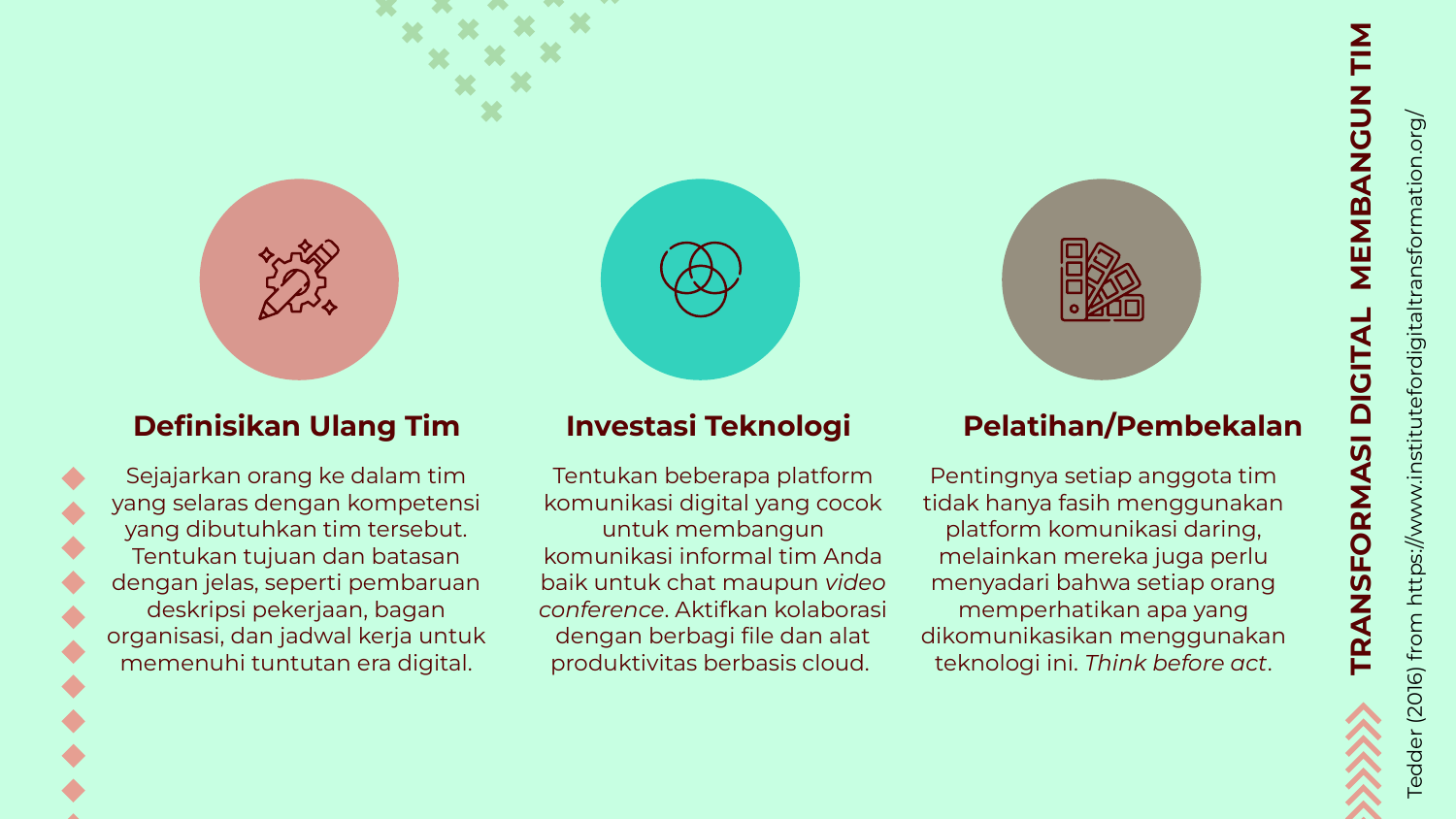

# TRANSFORMASI DIGITAL  MEMBANGUN TIM

Tedder (2016) from https://www.institutefordigitaltransformation.org/
Definisikan Ulang Tim
Investasi Teknologi
Pelatihan/Pembekalan
Sejajarkan orang ke dalam tim yang selaras dengan kompetensi yang dibutuhkan tim tersebut. Tentukan tujuan dan batasan dengan jelas, seperti pembaruan deskripsi pekerjaan, bagan organisasi, dan jadwal kerja untuk memenuhi tuntutan era digital.
Tentukan beberapa platform komunikasi digital yang cocok untuk membangun komunikasi informal tim Anda baik untuk chat maupun video conference. Aktifkan kolaborasi dengan berbagi file dan alat produktivitas berbasis cloud.
Pentingnya setiap anggota tim tidak hanya fasih menggunakan platform komunikasi daring, melainkan mereka juga perlu menyadari bahwa setiap orang memperhatikan apa yang dikomunikasikan menggunakan teknologi ini. Think before act.